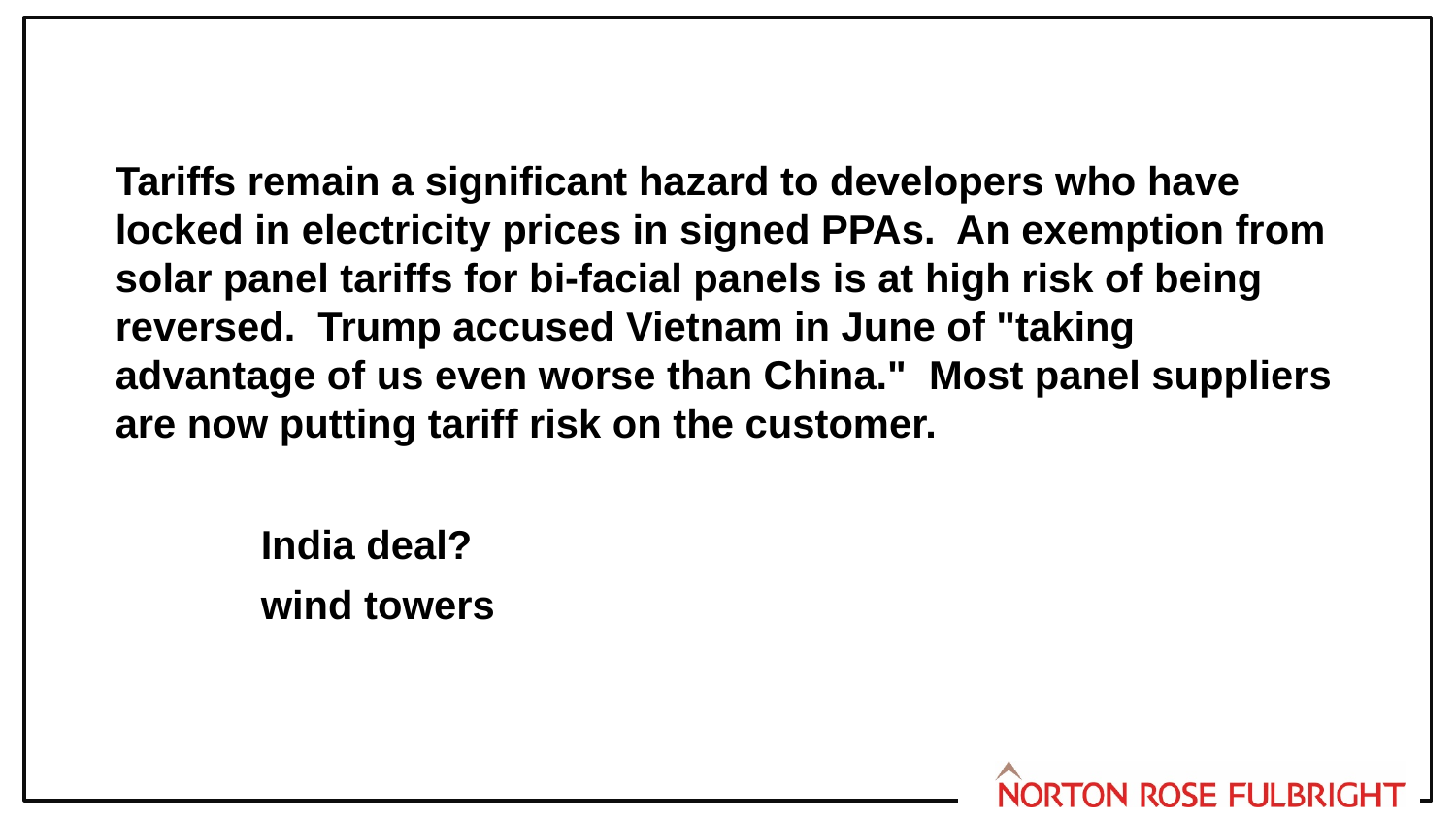

Tariffs remain a significant hazard to developers who have locked in electricity prices in signed PPAs.  An exemption from solar panel tariffs for bi-facial panels is at high risk of being reversed.  Trump accused Vietnam in June of "taking advantage of us even worse than China."  Most panel suppliers are now putting tariff risk on the customer.

      	India deal?
      	wind towers